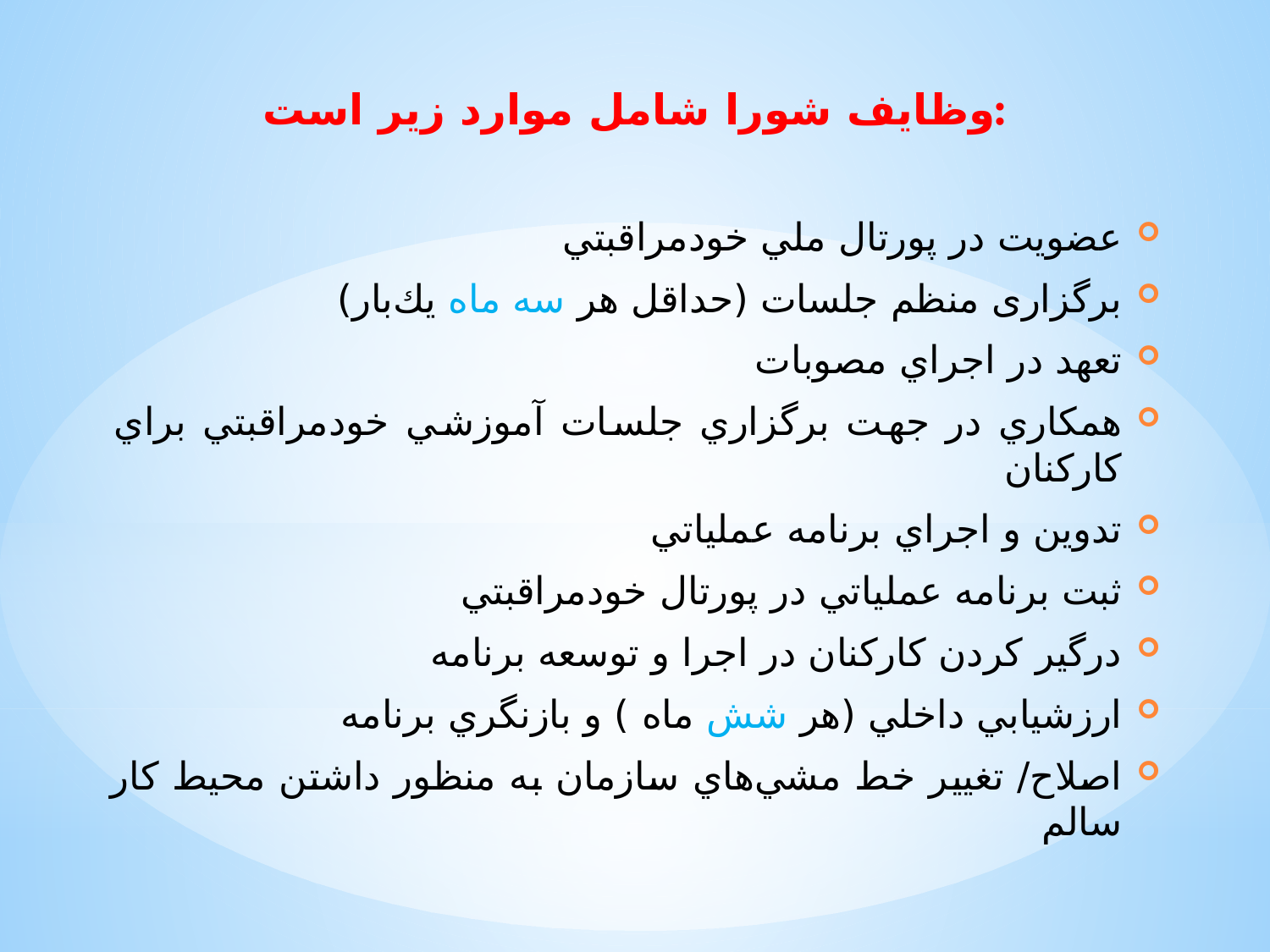

# وظايف شورا شامل موارد زير است:
عضويت در پورتال ملي خودمراقبتي
برگزاری منظم جلسات (حداقل هر سه ماه يك‌بار)
تعهد در اجراي مصوبات
همكاري در جهت برگزاري جلسات آموزشي خودمراقبتي براي كاركنان
تدوين و اجراي برنامه عملياتي
ثبت برنامه عملياتي در پورتال خودمراقبتي
درگیر كردن کارکنان در اجرا و توسعه برنامه
ارزشيابي داخلي (هر شش ماه ) و بازنگري برنامه
اصلاح/ تغيير خط مشي‌هاي سازمان به منظور داشتن محيط كار سالم